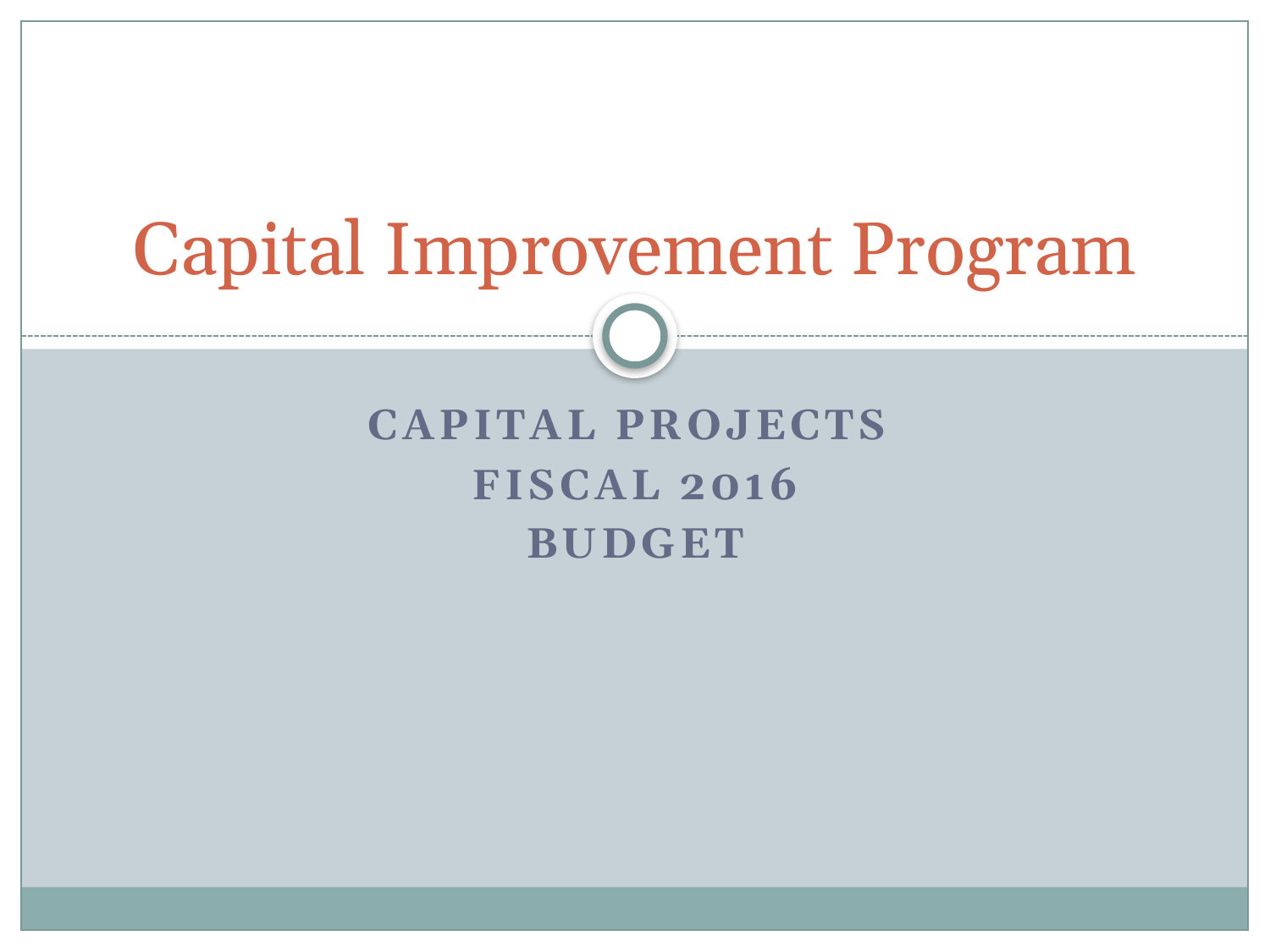

# Capital Improvement Program
Capital Projects
fiscal 2016
budget